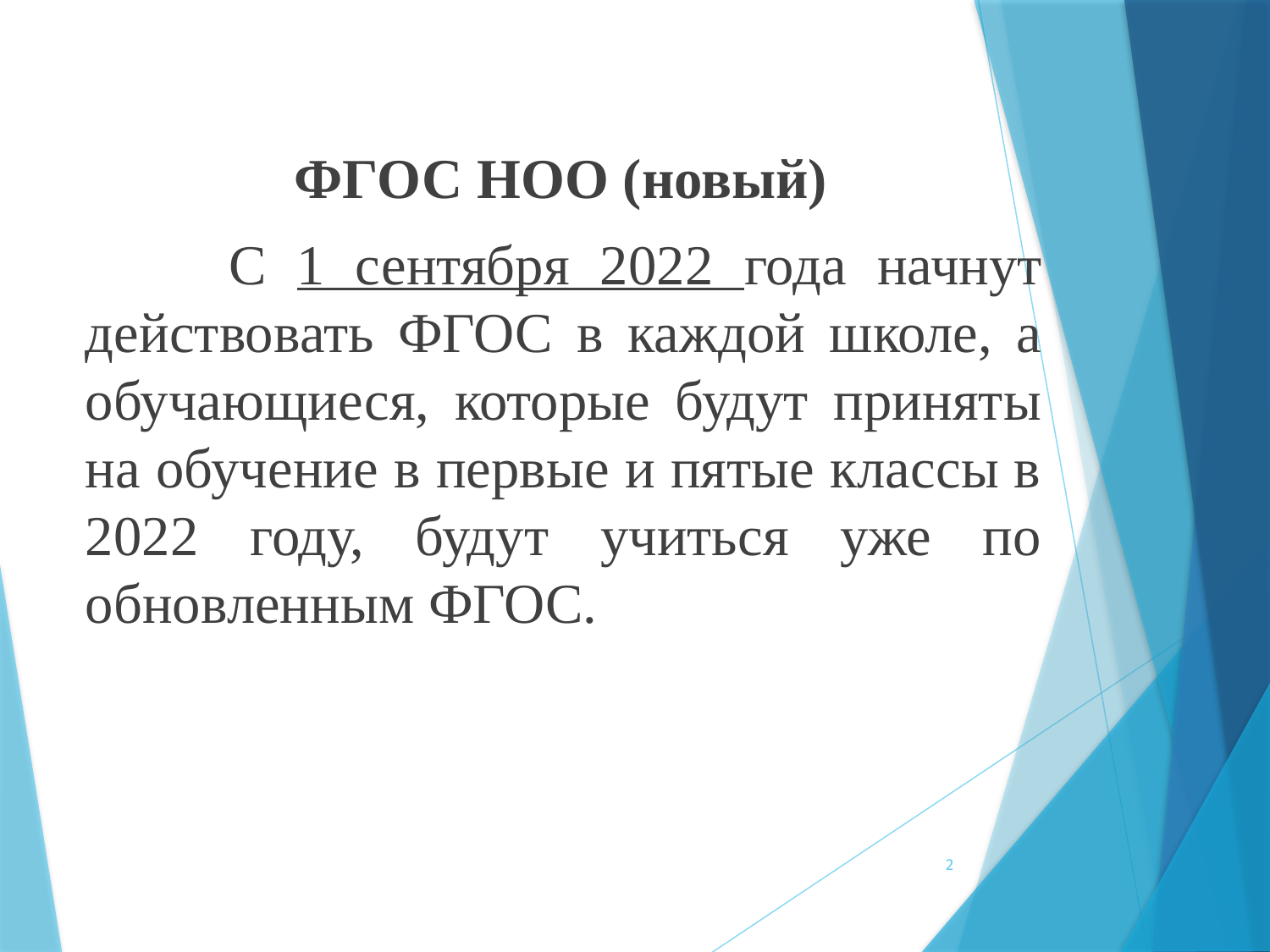

ФГОС НОО (новый)
 		С 1 сентября 2022 года начнут действовать ФГОС в каждой школе, а обучающиеся, которые будут приняты на обучение в первые и пятые классы в 2022 году, будут учиться уже по обновленным ФГОС.

2